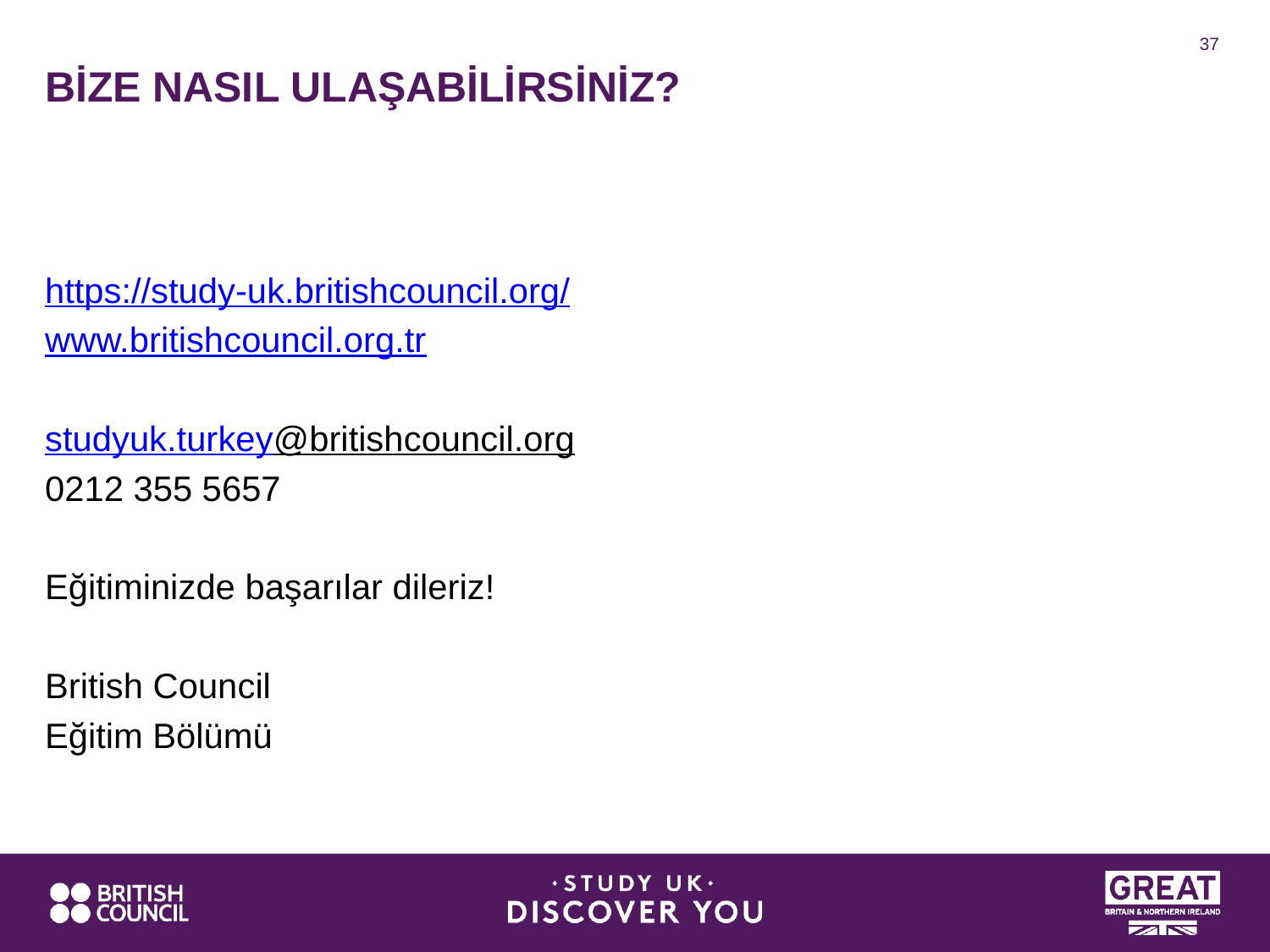

# BİZE NASIL ULAŞABİLİRSİNİZ?

https://study-uk.britishcouncil.org/
www.britishcouncil.org.tr

studyuk.turkey@britishcouncil.org
0212 355 5657

Eğitiminizde başarılar dileriz!

British Council
Eğitim Bölümü